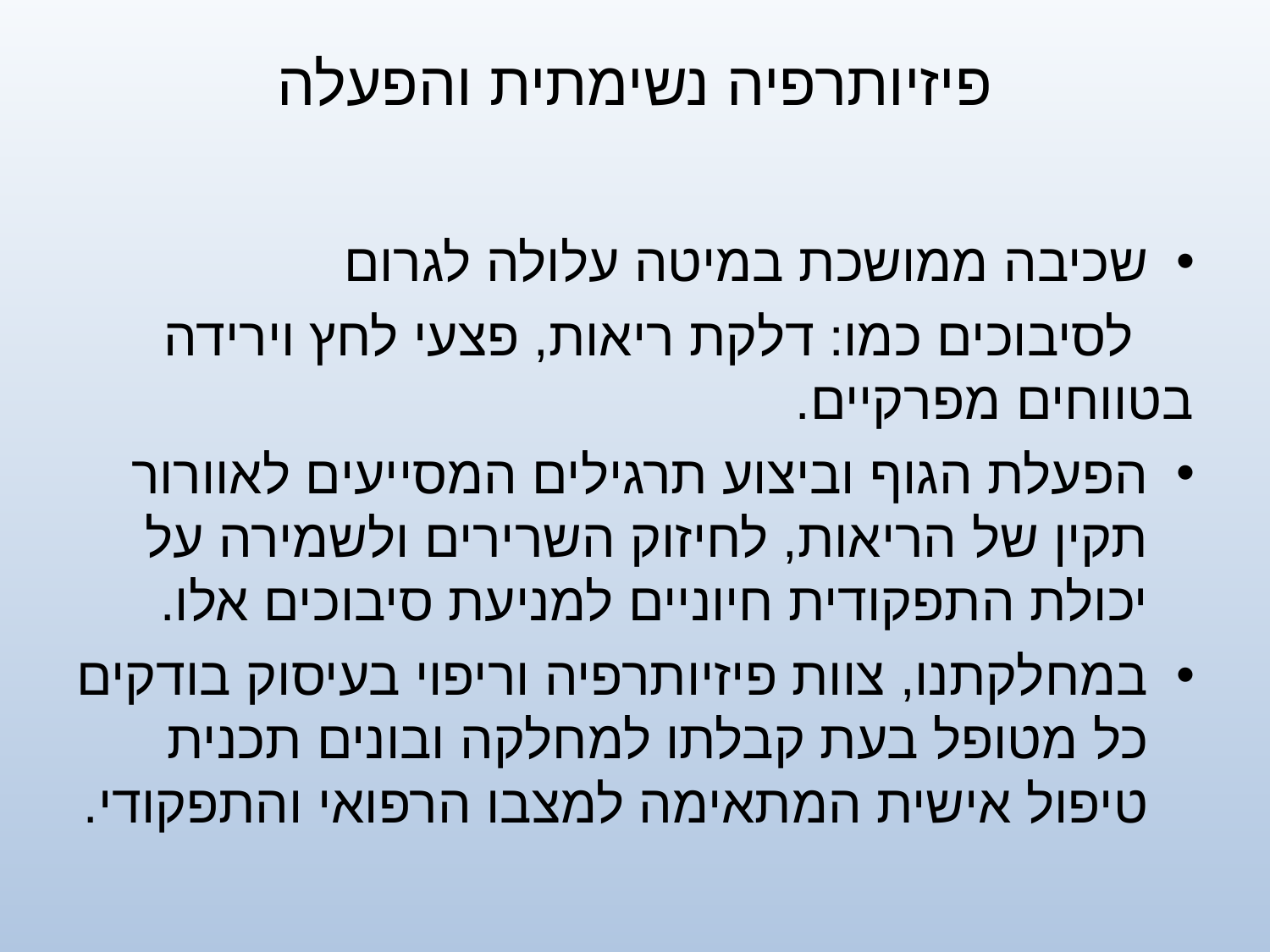

# פיזיותרפיה נשימתית והפעלה
שכיבה ממושכת במיטה עלולה לגרום
    לסיבוכים כמו: דלקת ריאות, פצעי לחץ וירידה בטווחים מפרקיים.
הפעלת הגוף וביצוע תרגילים המסייעים לאוורור תקין של הריאות, לחיזוק השרירים ולשמירה על יכולת התפקודית חיוניים למניעת סיבוכים אלו.
במחלקתנו, צוות פיזיותרפיה וריפוי בעיסוק בודקים כל מטופל בעת קבלתו למחלקה ובונים תכנית טיפול אישית המתאימה למצבו הרפואי והתפקודי.